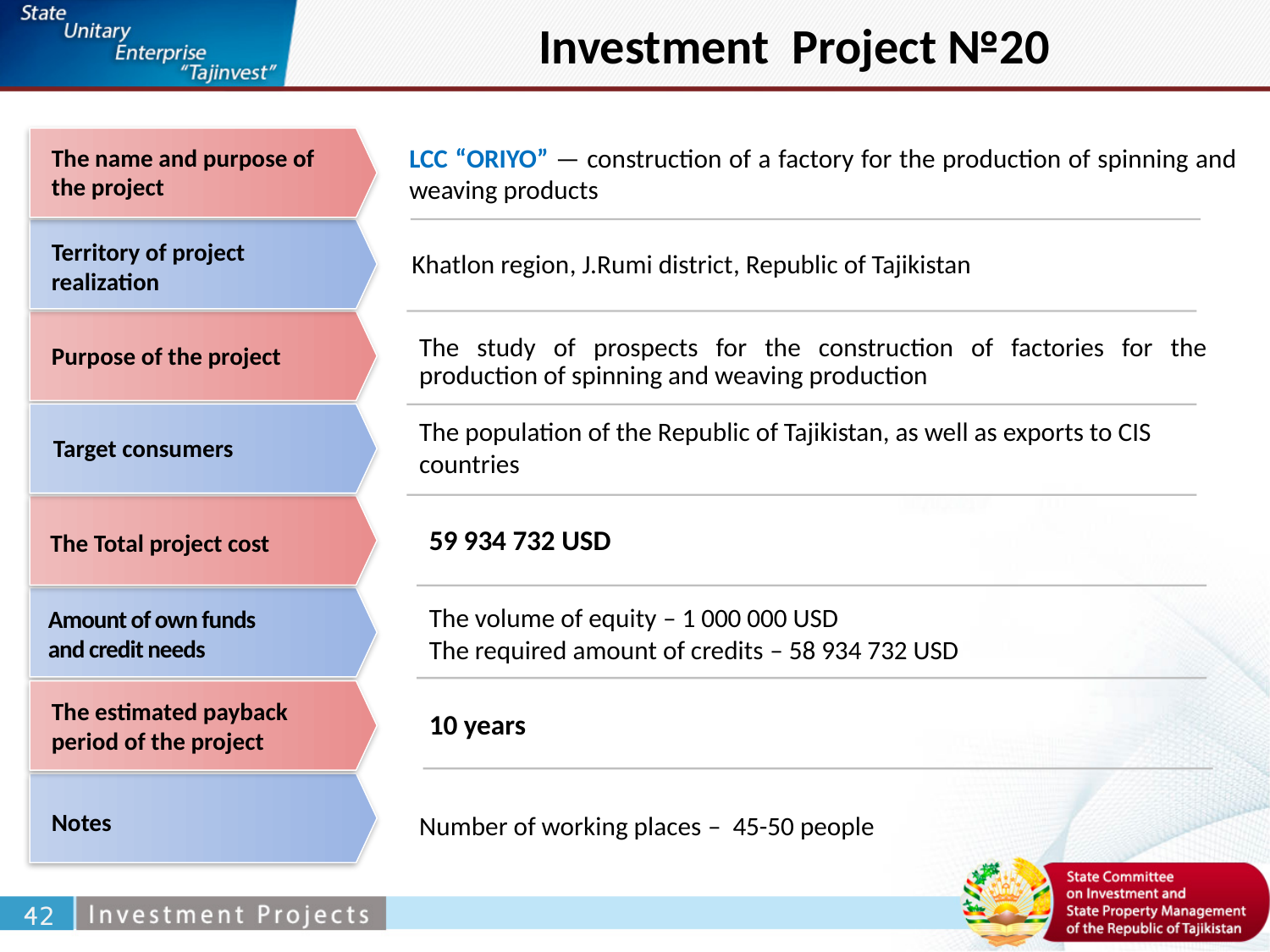

Investment  Project №20

LCC “ORIYO” — construction of a factory for the production of spinning and weaving products
The name and purpose of the project

Territory of project realization
Khatlon region, J.Rumi district, Republic of Tajikistan

The study of prospects for the construction of factories for the production of spinning and weaving production
Purpose of the project

The population of the Republic of Tajikistan, as well as exports to CIS countries
Target consumers

59 934 732 USD
The Total project cost

The volume of equity – 1 000 000 USD
The required amount of credits – 58 934 732 USD
Amount of own funds
and credit needs

The estimated payback period of the project
10 years

Notes
Number of working places –  45-50 people
42